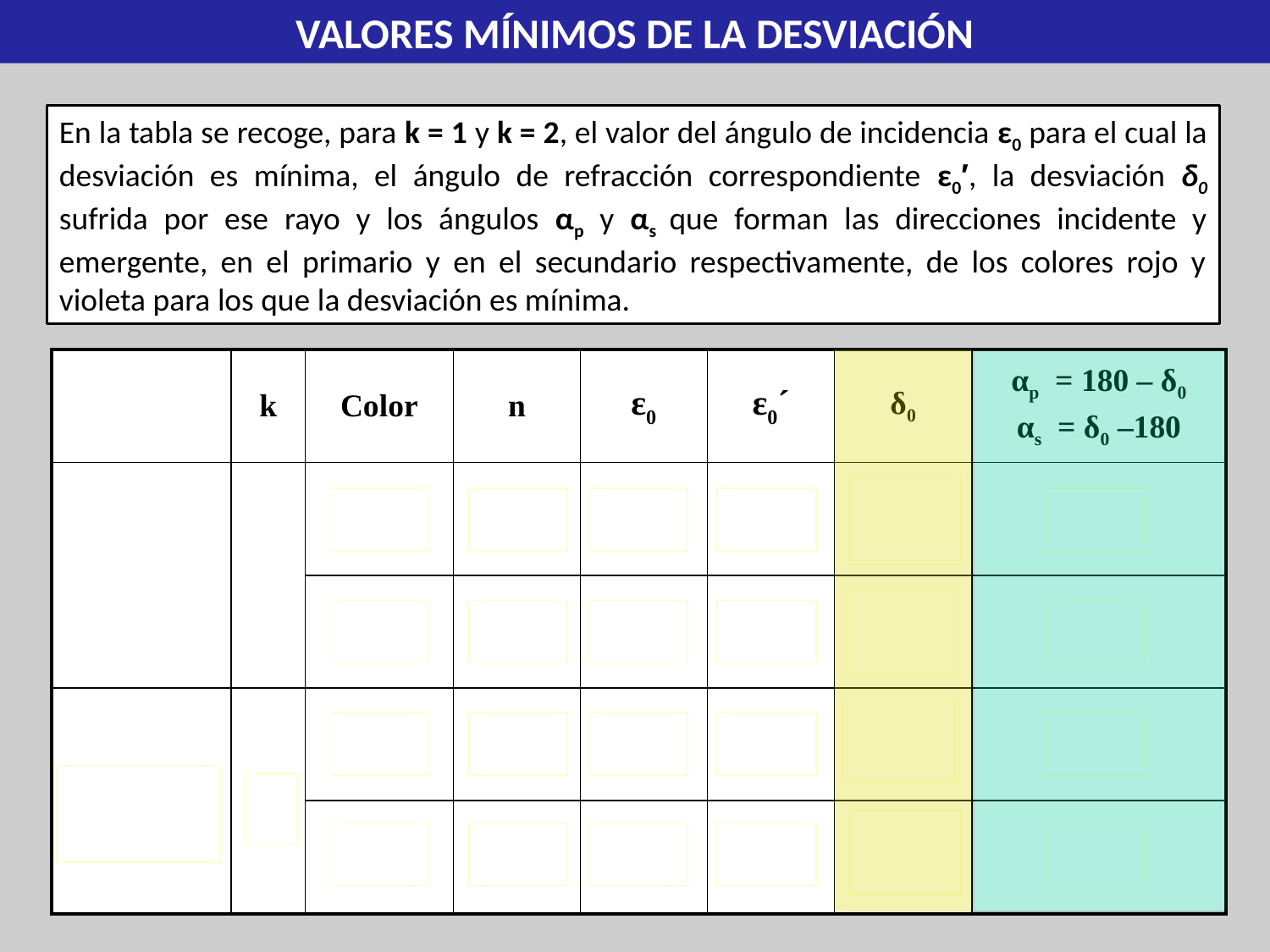

VALORES MÍNIMOS DE LA DESVIACIÓN
En la tabla se recoge, para k = 1 y k = 2, el valor del ángulo de incidencia ε0 para el cual la desviación es mínima, el ángulo de refracción correspondiente ε0′, la desviación δ0 sufrida por ese rayo y los ángulos αp y αs que forman las direcciones incidente y emergente, en el primario y en el secundario respectivamente, de los colores rojo y violeta para los que la desviación es mínima.
|  | k | Color | n | ε0 | ε0´ | δ0 | αp = 180 – δ0 αs = δ0 –180 |
| --- | --- | --- | --- | --- | --- | --- | --- |
| Arco Primario | 1 | Rojo | 1.331 | 59.53 | 40.35 | 137.63 | 42.37 |
|  |  | Violeta | 1.346 | 58.65 | 39.38 | 139.77 | 40.23 |
| Arco Secundario | 2 | Rojo | 1.331 | 71.91 | 45.57 | 230.37 | 50.37 |
|  |  | Violeta | 1.346 | 71.43 | 44.77 | 234.24 | 54.24 |